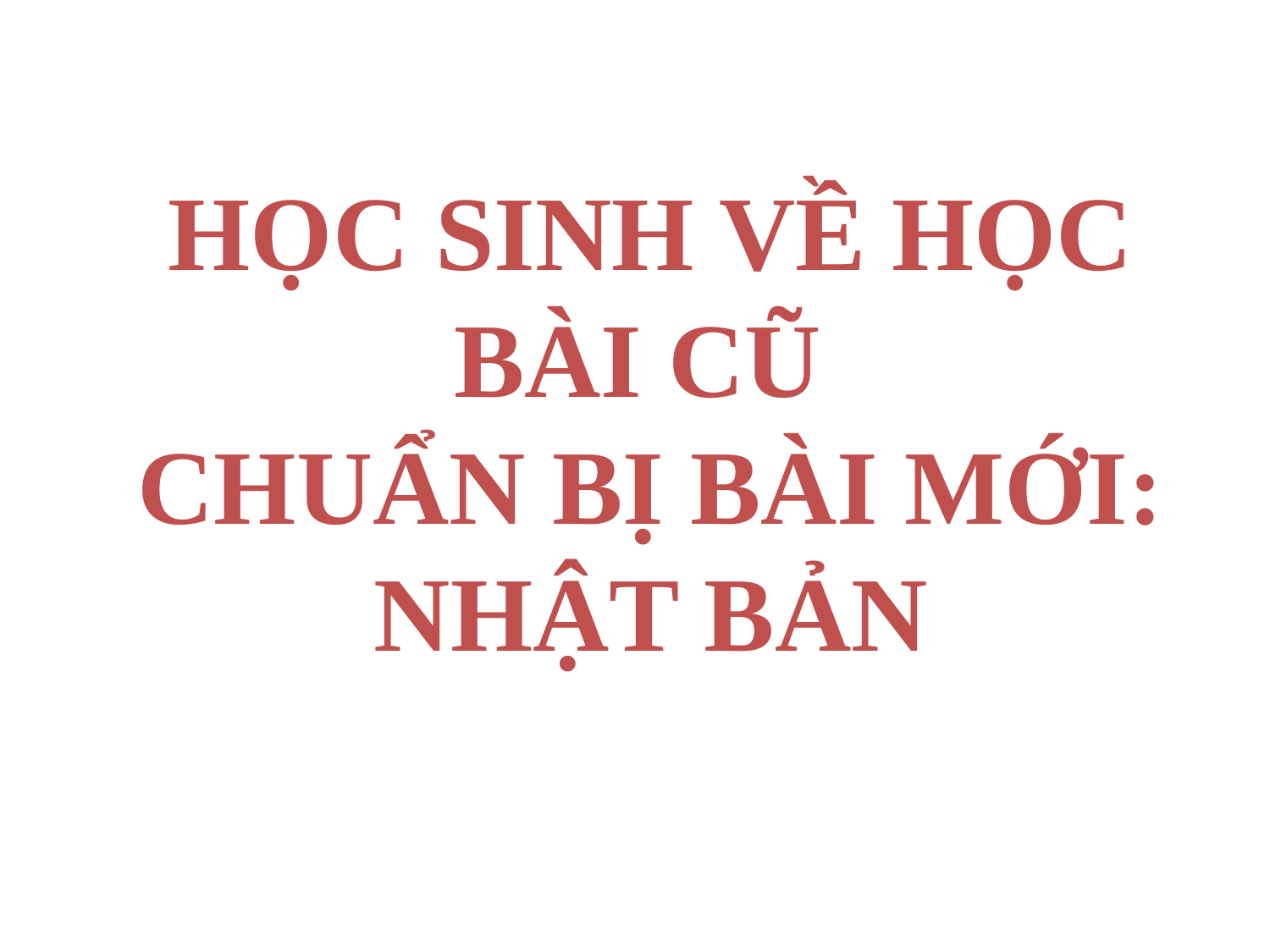

HỌC SINH VỀ HỌC BÀI CŨ
CHUẨN BỊ BÀI MỚI: NHẬT BẢN